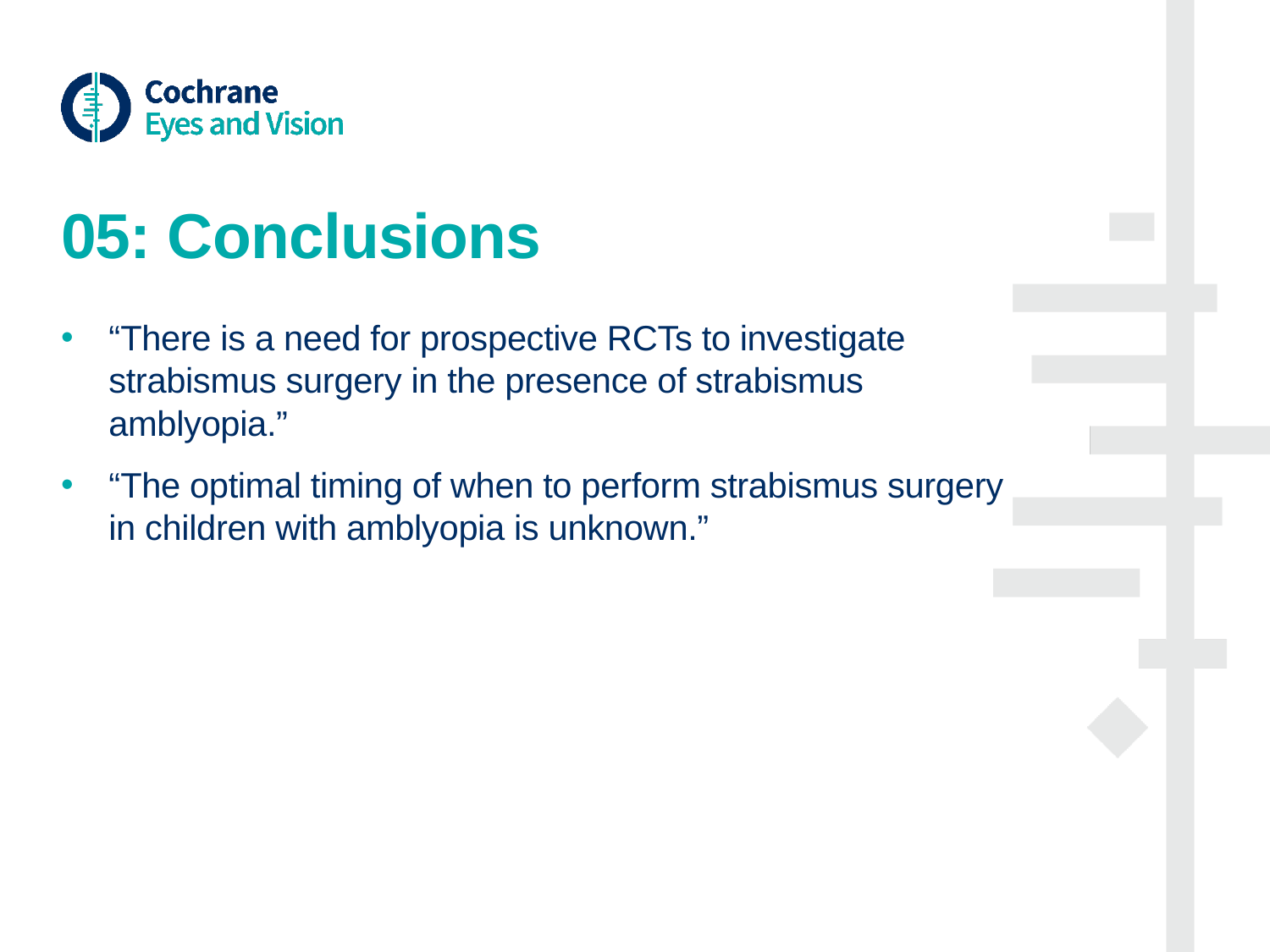

# 05: Conclusions
“There is a need for prospective RCTs to investigate strabismus surgery in the presence of strabismus amblyopia.”
“The optimal timing of when to perform strabismus surgery in children with amblyopia is unknown.”